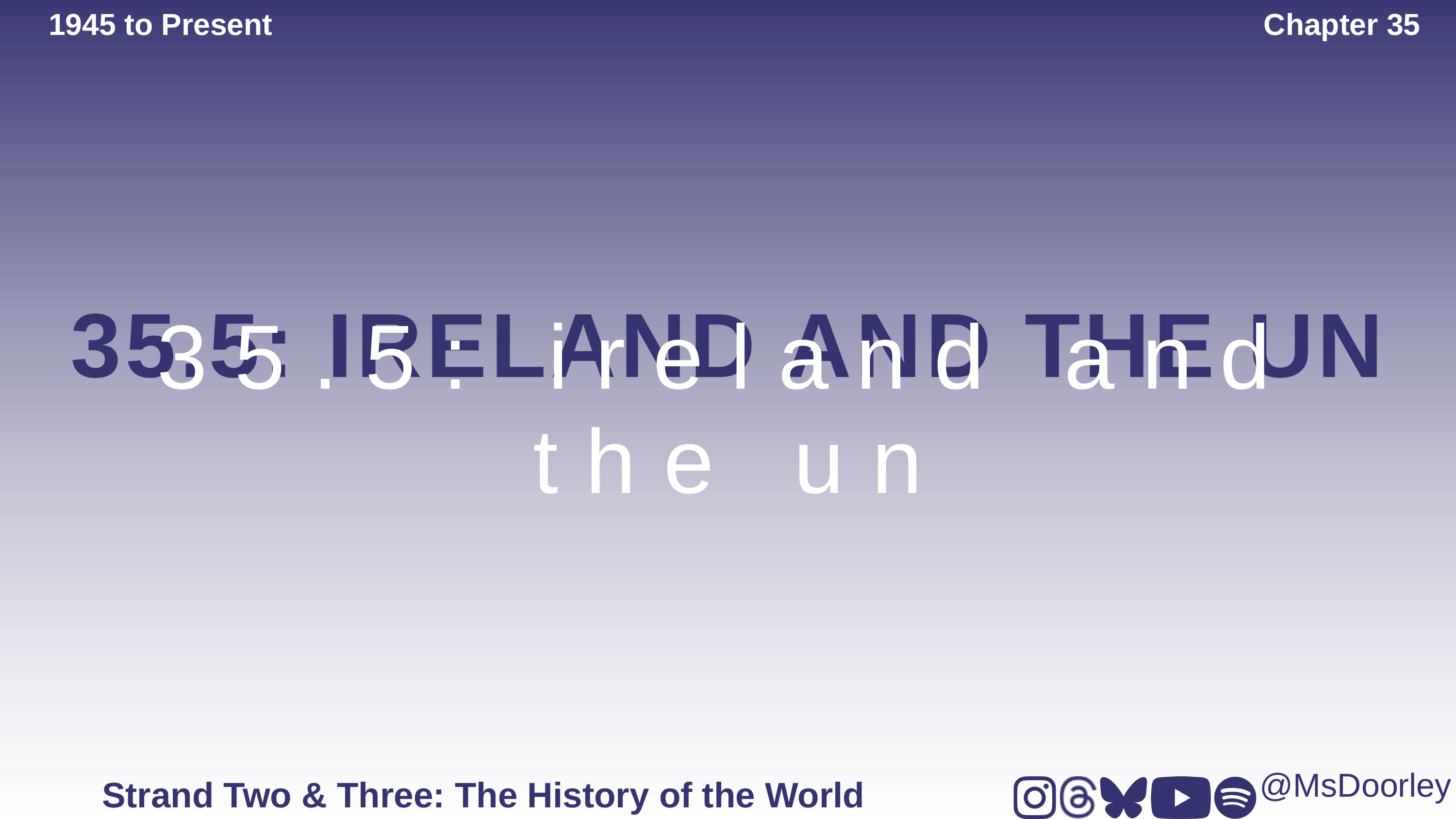

1945 to Present
Chapter 35
35.5: IRELAND AND THE UN
35.5: ireland and the un
Strand Two & Three: The History of the World

@MsDoorley